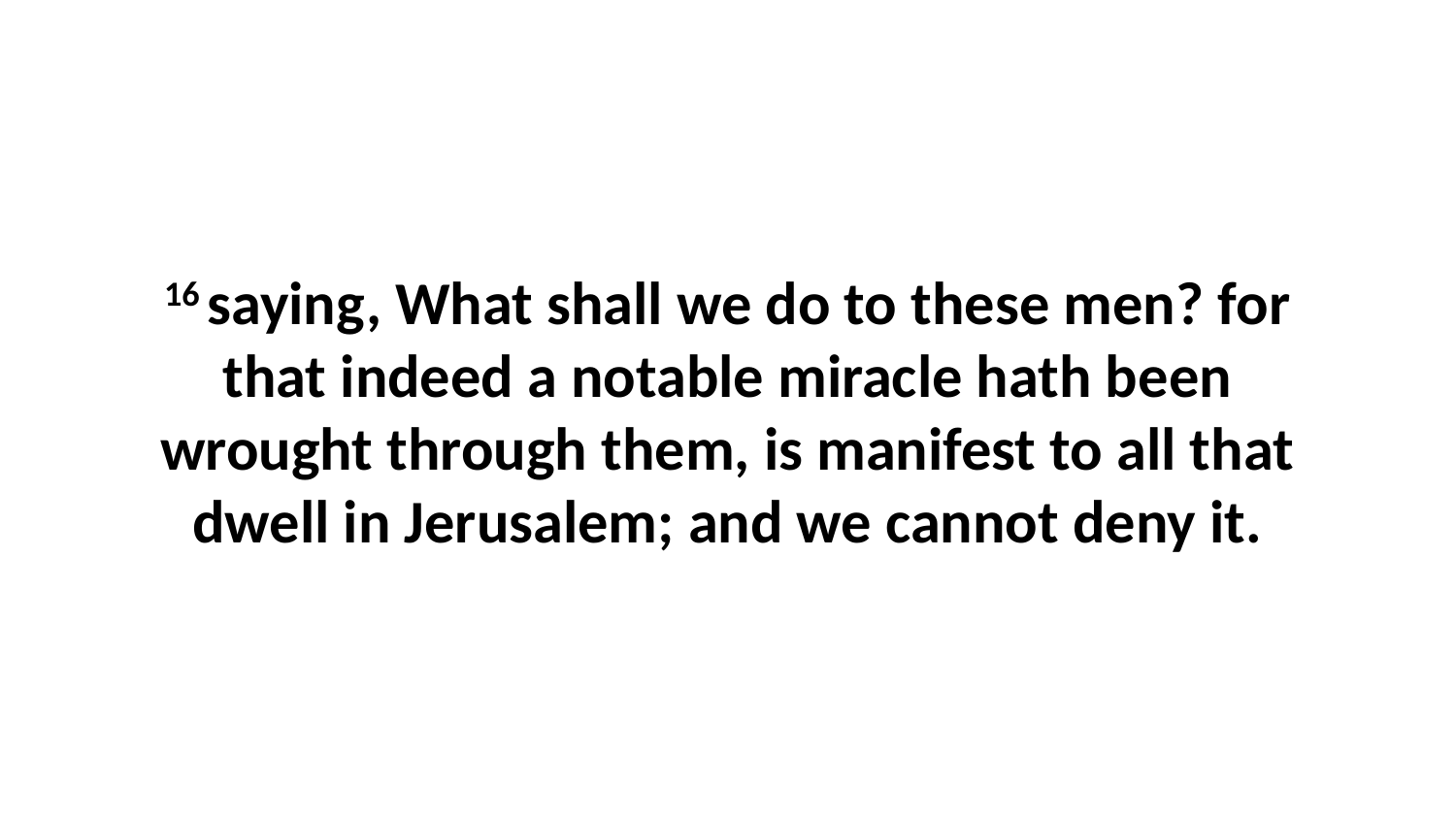

16 saying, What shall we do to these men? for that indeed a notable miracle hath been wrought through them, is manifest to all that dwell in Jerusalem; and we cannot deny it.